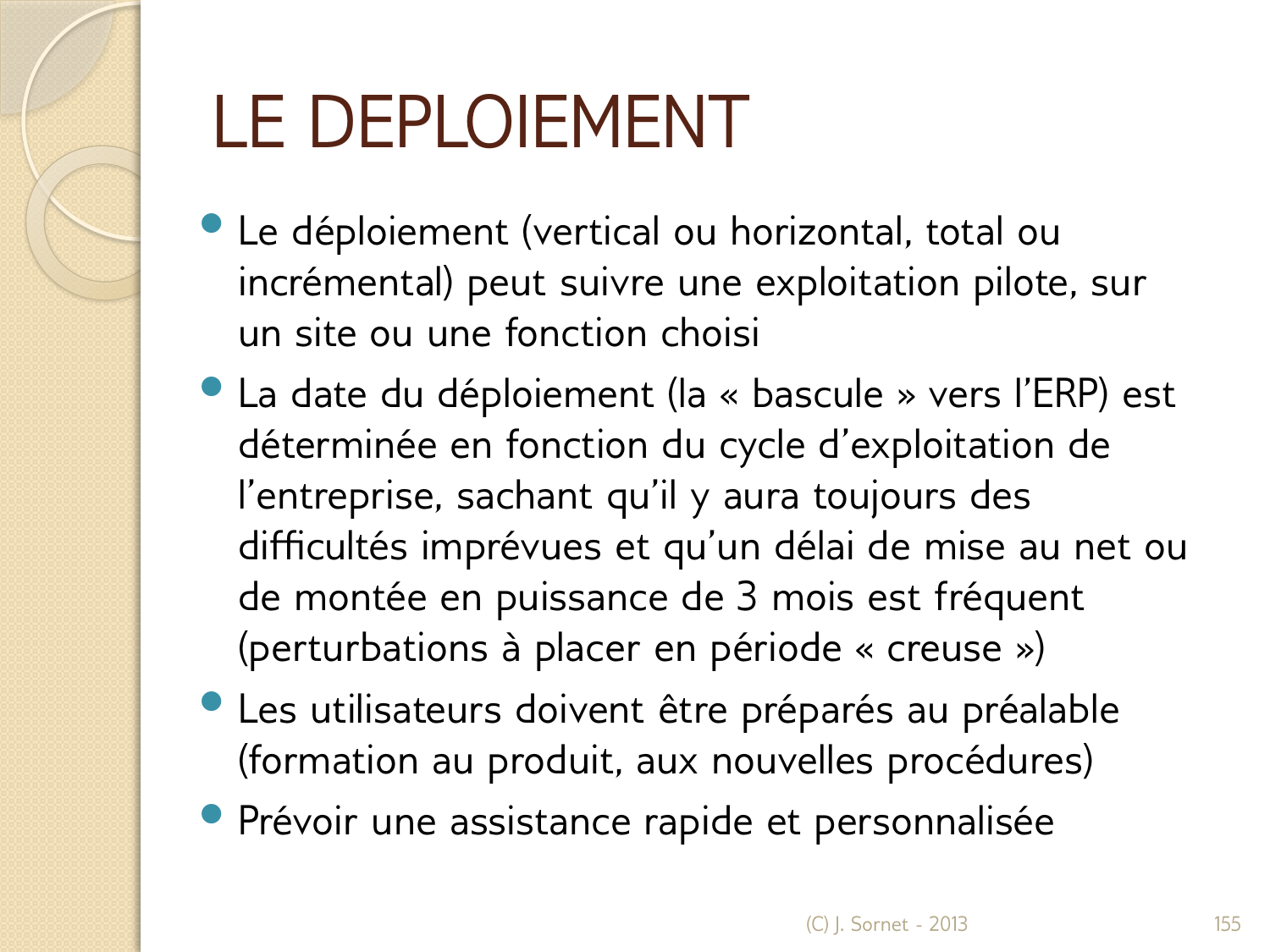

# LE DEPLOIEMENT
Le déploiement (vertical ou horizontal, total ou incrémental) peut suivre une exploitation pilote, sur un site ou une fonction choisi
La date du déploiement (la « bascule » vers l’ERP) est déterminée en fonction du cycle d’exploitation de l’entreprise, sachant qu’il y aura toujours des difficultés imprévues et qu’un délai de mise au net ou de montée en puissance de 3 mois est fréquent (perturbations à placer en période « creuse »)
Les utilisateurs doivent être préparés au préalable (formation au produit, aux nouvelles procédures)
Prévoir une assistance rapide et personnalisée
(C) J. Sornet - 2013
155